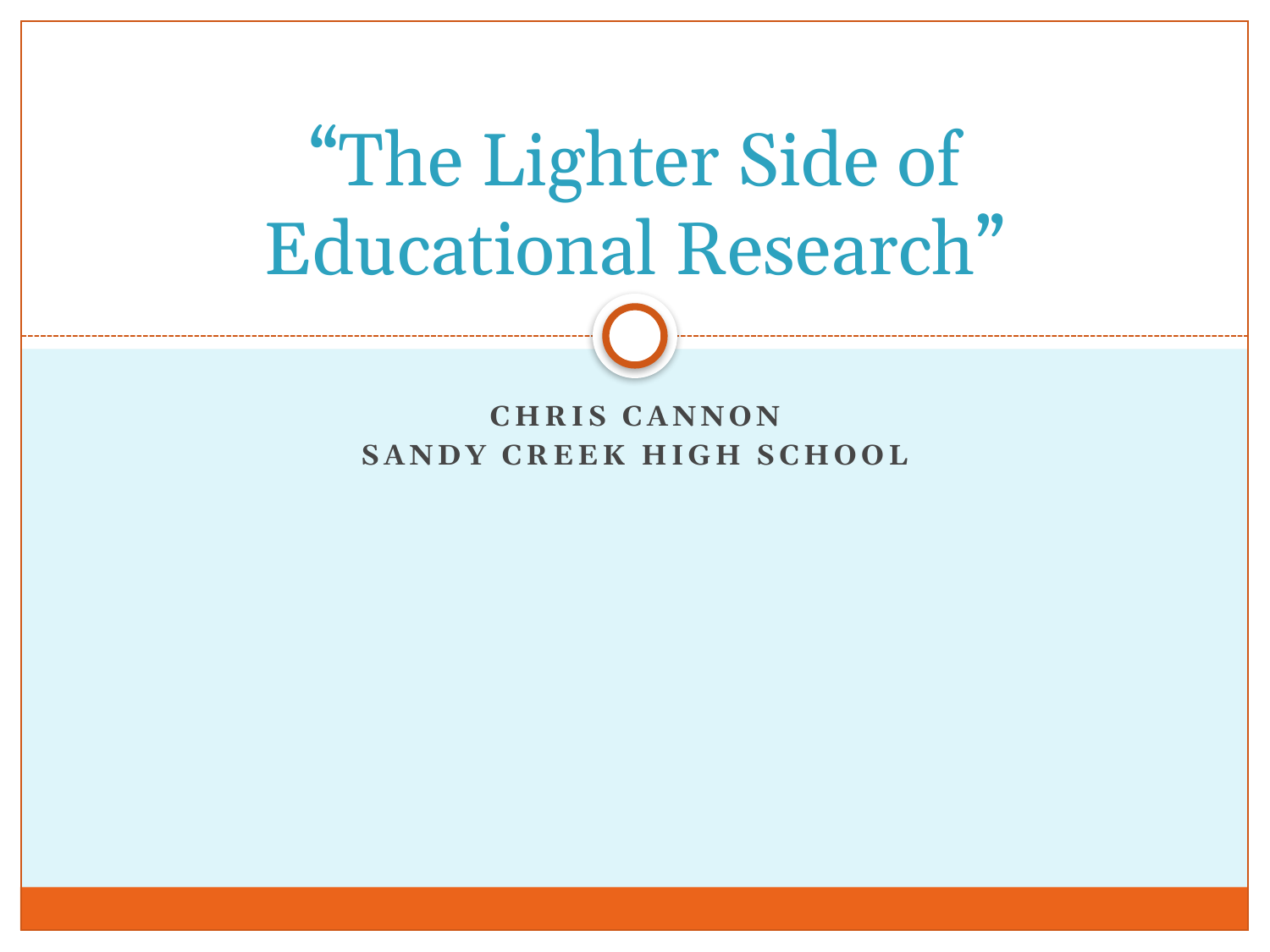

# “The Lighter Side of Educational Research”
Chris Cannon
Sandy Creek High School